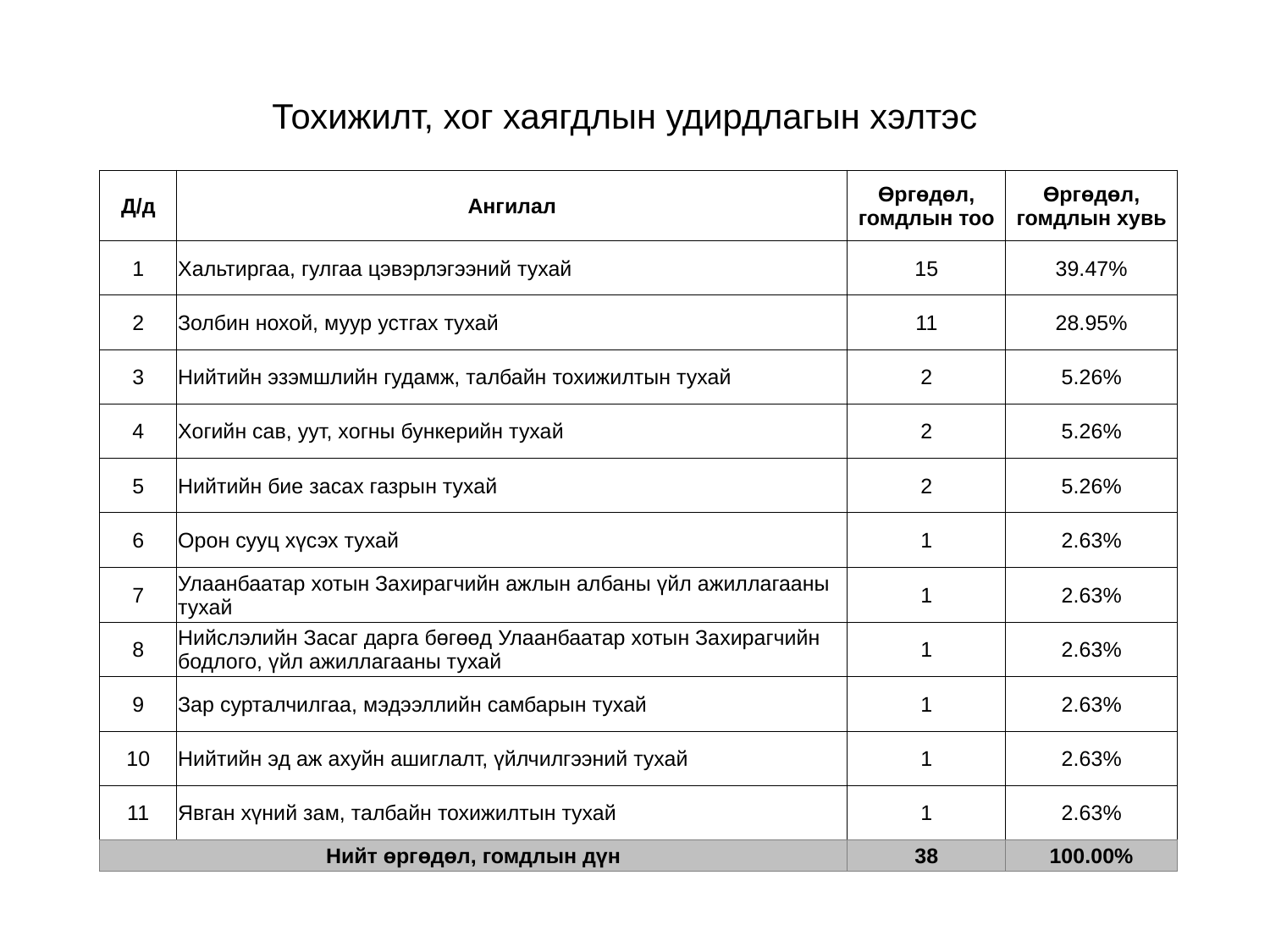

# Тохижилт, хог хаягдлын удирдлагын хэлтэс
| Д/д | Ангилал | Өргөдөл, гомдлын тоо | Өргөдөл, гомдлын хувь |
| --- | --- | --- | --- |
| 1 | Хальтиргаа, гулгаа цэвэрлэгээний тухай | 15 | 39.47% |
| 2 | Золбин нохой, муур устгах тухай | 11 | 28.95% |
| 3 | Нийтийн эзэмшлийн гудамж, талбайн тохижилтын тухай | 2 | 5.26% |
| 4 | Хогийн сав, уут, хогны бункерийн тухай | 2 | 5.26% |
| 5 | Нийтийн бие засах газрын тухай | 2 | 5.26% |
| 6 | Орон сууц хүсэх тухай | 1 | 2.63% |
| 7 | Улаанбаатар хотын Захирагчийн ажлын албаны үйл ажиллагааны тухай | 1 | 2.63% |
| 8 | Нийслэлийн Засаг дарга бөгөөд Улаанбаатар хотын Захирагчийн бодлого, үйл ажиллагааны тухай | 1 | 2.63% |
| 9 | Зар сурталчилгаа, мэдээллийн самбарын тухай | 1 | 2.63% |
| 10 | Нийтийн эд аж ахуйн ашиглалт, үйлчилгээний тухай | 1 | 2.63% |
| 11 | Явган хүний зам, талбайн тохижилтын тухай | 1 | 2.63% |
| Нийт өргөдөл, гомдлын дүн |  | 38 | 100.00% |